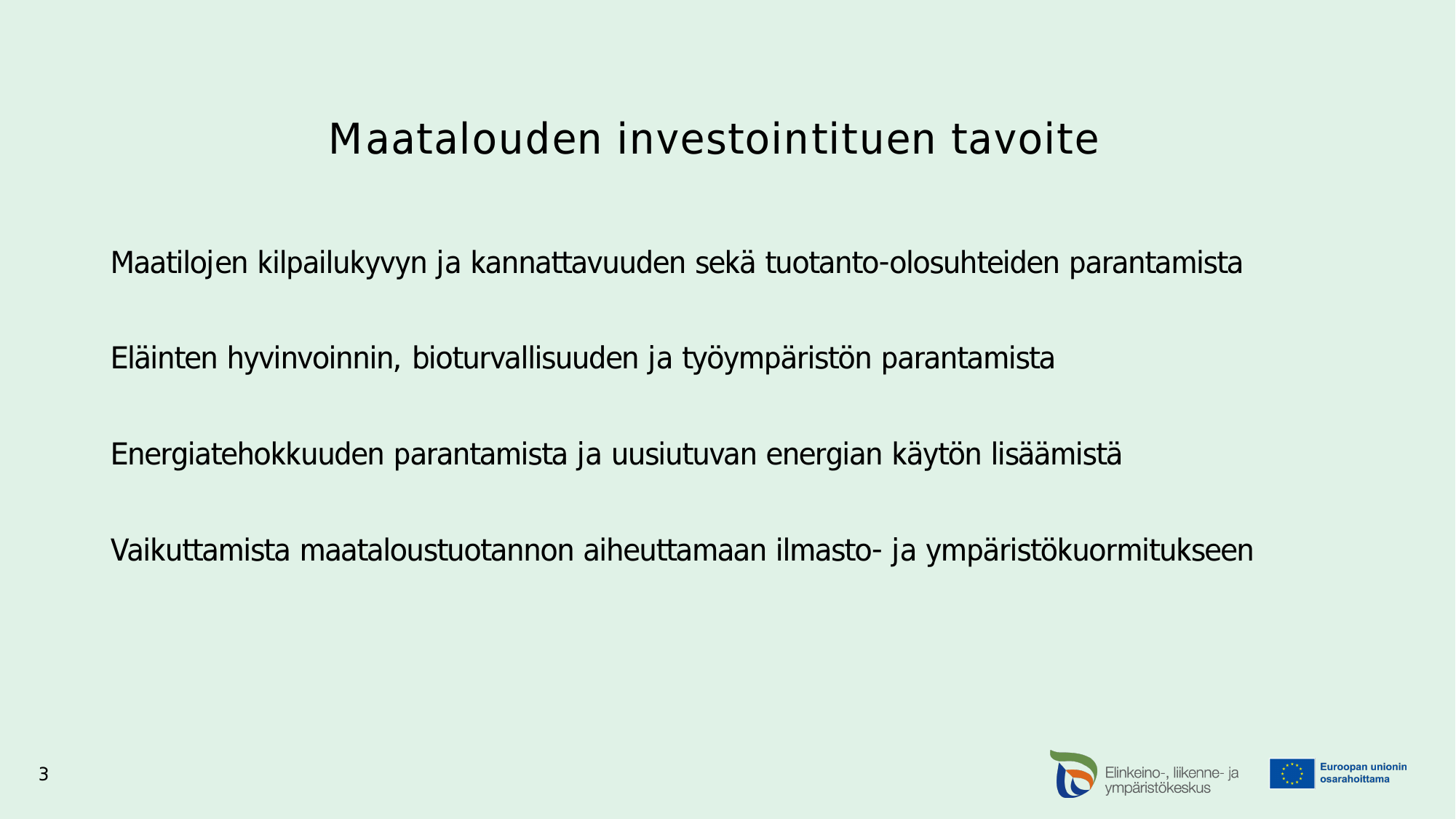

# Maatalouden investointituen tavoite
Maatilojen kilpailukyvyn ja kannattavuuden sekä tuotanto-olosuhteiden parantamista

Eläinten hyvinvoinnin, bioturvallisuuden ja työympäristön parantamista

Energiatehokkuuden parantamista ja uusiutuvan energian käytön lisäämistä

Vaikuttamista maataloustuotannon aiheuttamaan ilmasto- ja ympäristökuormitukseen